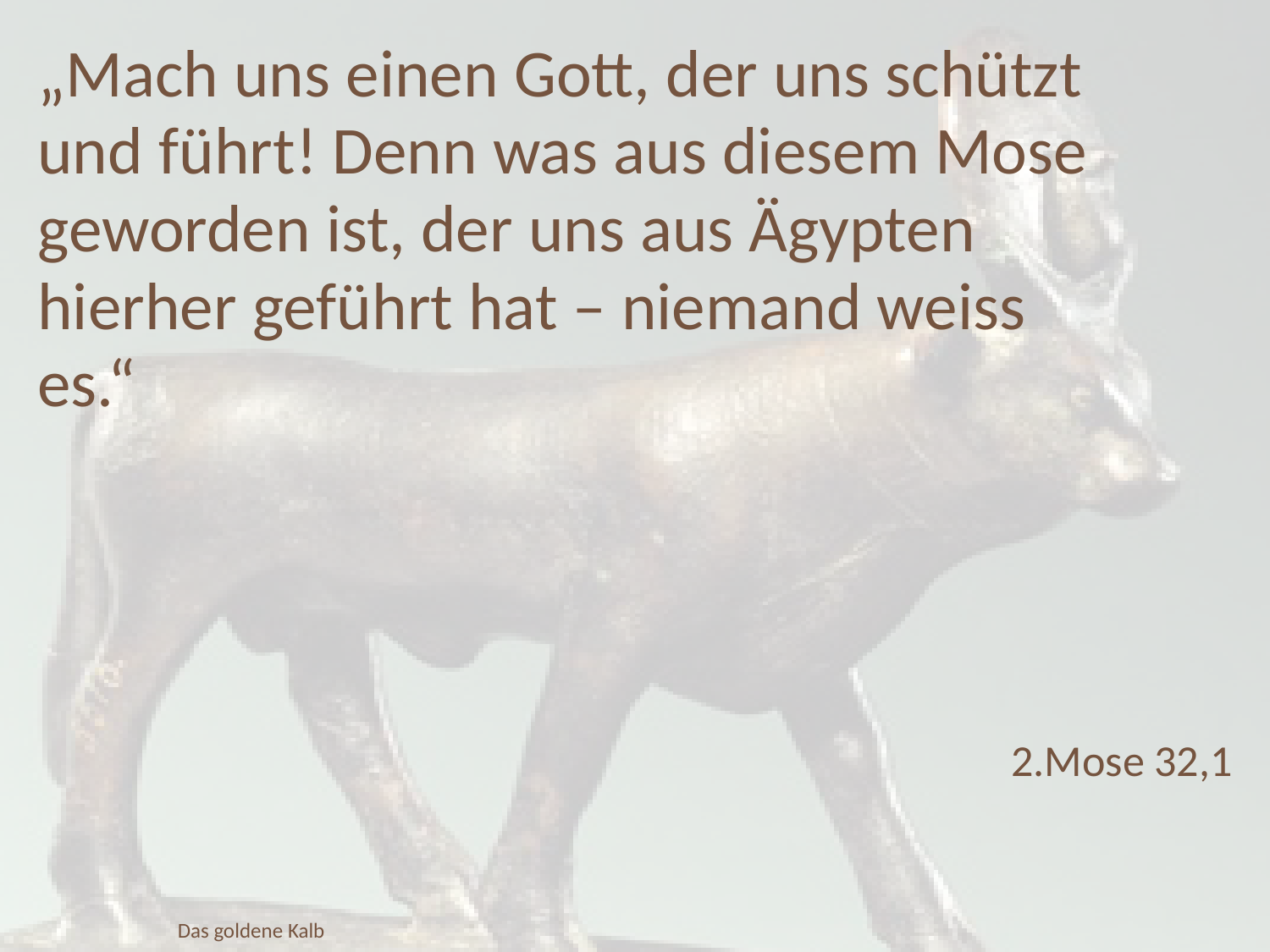

„Mach uns einen Gott, der uns schützt und führt! Denn was aus diesem Mose geworden ist, der uns aus Ägypten hierher geführt hat – niemand weiss es.“
2.Mose 32,1
Das goldene Kalb